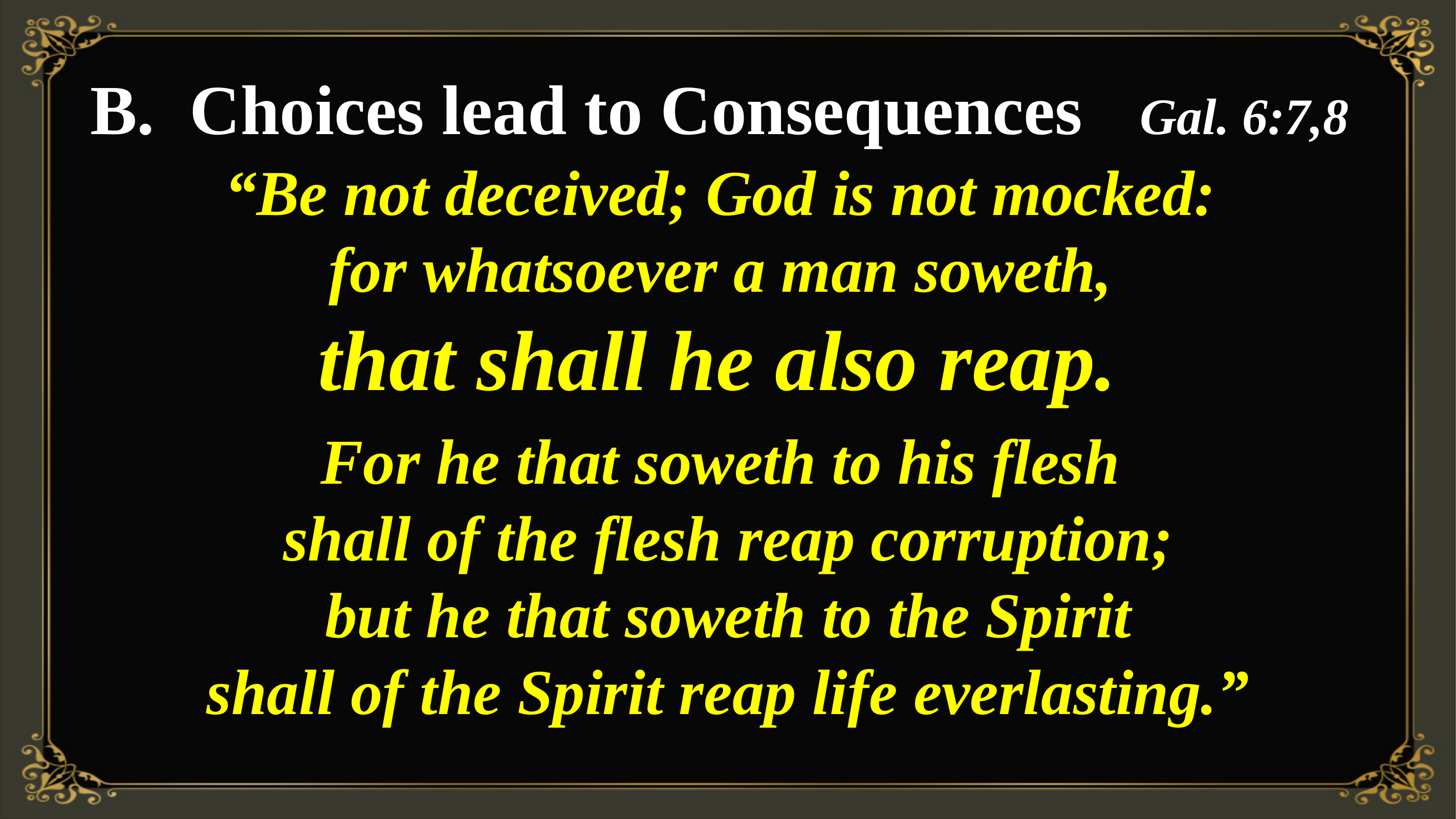

B.  Choices lead to Consequences   Gal. 6:7,8
“Be not deceived; God is not mocked:
for whatsoever a man soweth,
that shall he also reap.
For he that soweth to his flesh
shall of the flesh reap corruption;
 but he that soweth to the Spirit
shall of the Spirit reap life everlasting.”